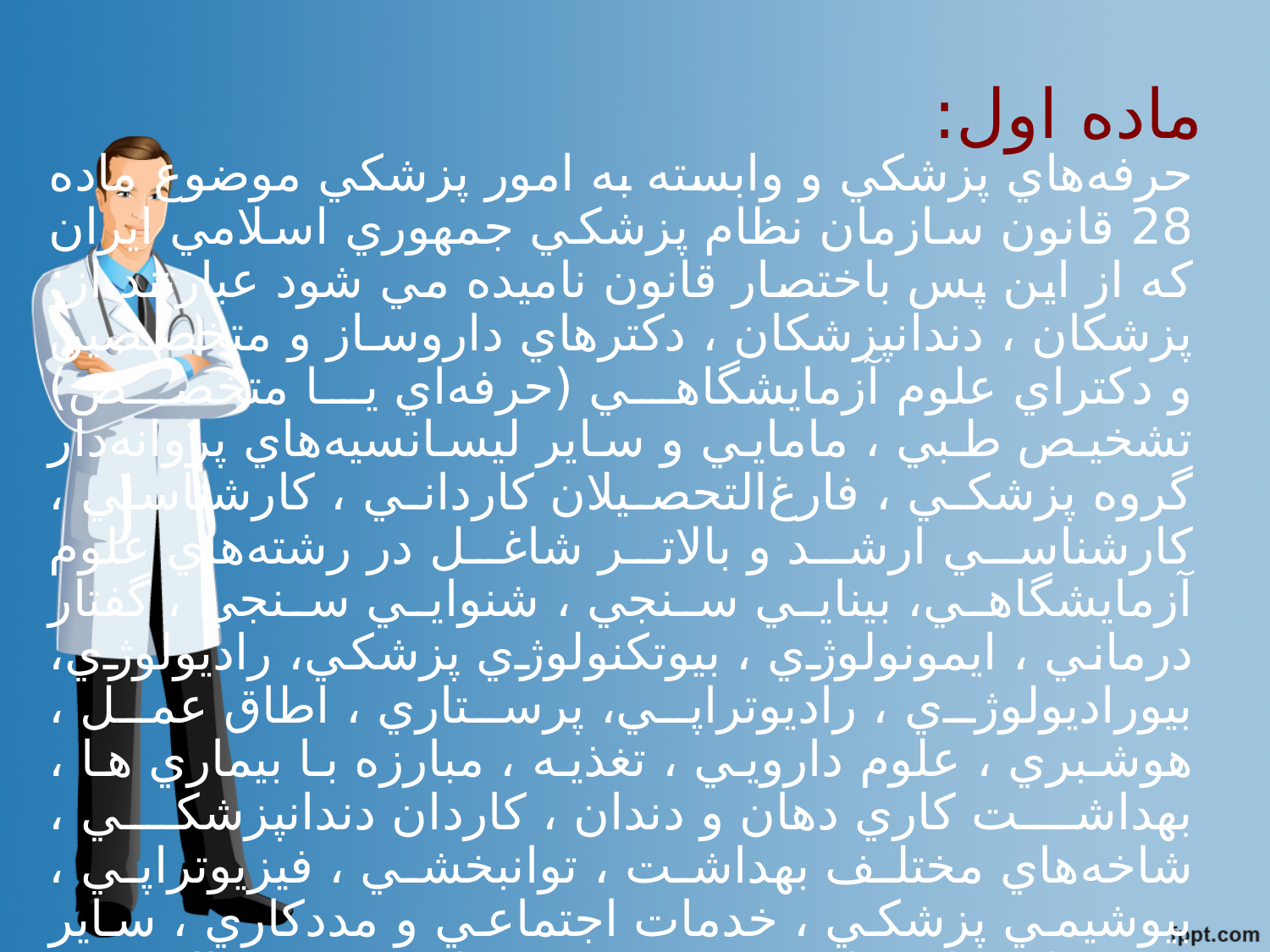

# ماده اول:
   حرفه‌هاي پزشكي و وابسته به امور پزشكي موضوع ماده 28 قانون سازمان نظام پزشكي جمهوري اسلامي ايران كه از اين پس باختصار قانون ناميده مي شود عبارتند از: پزشكان ، دندانپزشكان ، دكترهاي داروساز و متخصصين و دكتراي علوم آزمايشگاهي (حرفه‌اي يا متخصص) تشخيص طبي ، مامايي و ساير ليسانسيه‌هاي پروانه‌دار گروه پزشكي ، فارغ‌التحصيلان كارداني ، كارشناسي ، كارشناسي ارشد و بالاتر شاغل در رشته‌هاي علوم آزمايشگاهي، بينايي سنجي ، شنوايي سنجي ، گفتار درماني ، ايمونولوژي ، بيوتكنولوژي پزشكي، راديولوژي، بيوراديولوژي ، راديوتراپي، پرستاري ، اطاق عمل ، هوشبري ، علوم دارويي ، تغذيه ، مبارزه با بيماري ها ، بهداشت كاري دهان و دندان ، كاردان دندانپزشكي ، شاخه‌هاي مختلف بهداشت ، توانبخشي ، فيزيوتراپي ، بيوشيمي پزشكي ، خدمات اجتماعي و مددكاري ، ساير رشته‌هاي علوم پايه پزشكي ، روانپزشكي باليني ، روانشناسي باليني و كودكان استثنايي ، كايروپراكتيك ، ژنتيك پزشكي و نيز ساير حرفه‌هاي وابسته به امور پزشكي كه فعاليت آنها نياز به اخذ مجوز از وزارت بهداشت ، درمان و آموزش پزشكي و سازمان نظام پزشكي جمهوري اسلامي ايران دارد.